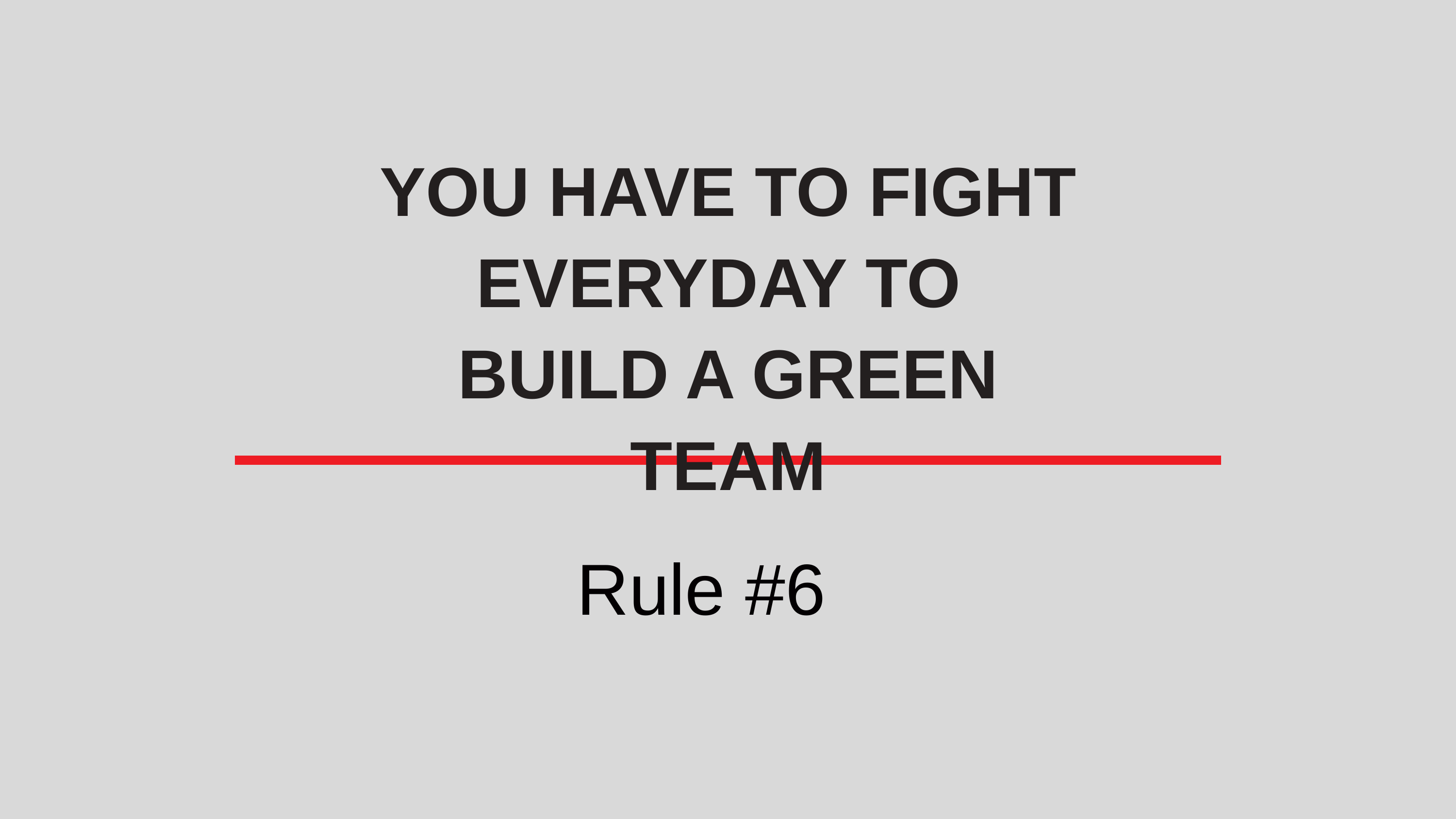

YOU HAVE TO FIGHT EVERYDAY TO
BUILD A GREEN TEAM
Rule #6